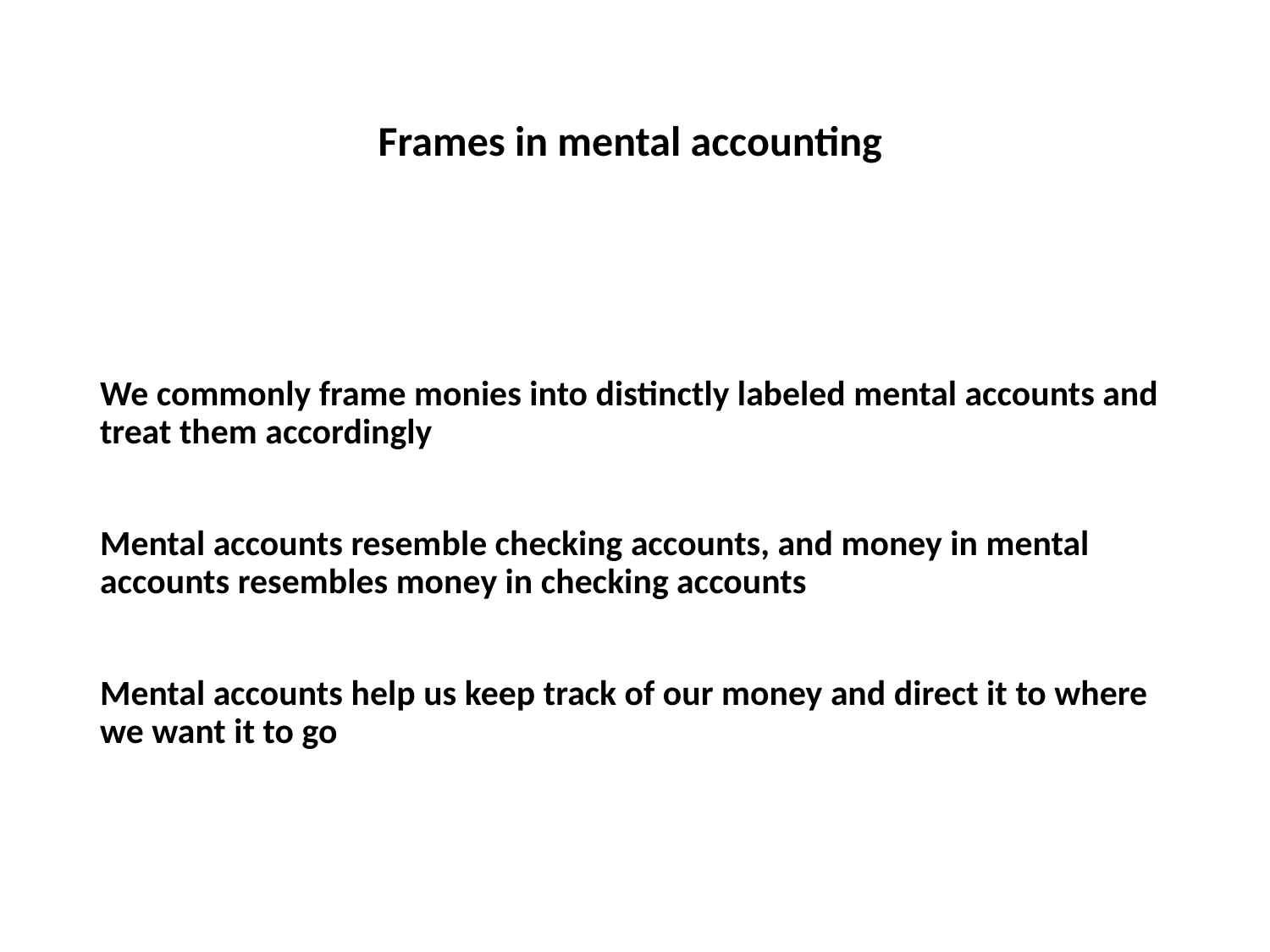

# Frames in mental accounting

We commonly frame monies into distinctly labeled mental accounts and treat them accordingly

Mental accounts resemble checking accounts, and money in mental accounts resembles money in checking accounts

Mental accounts help us keep track of our money and direct it to where we want it to go